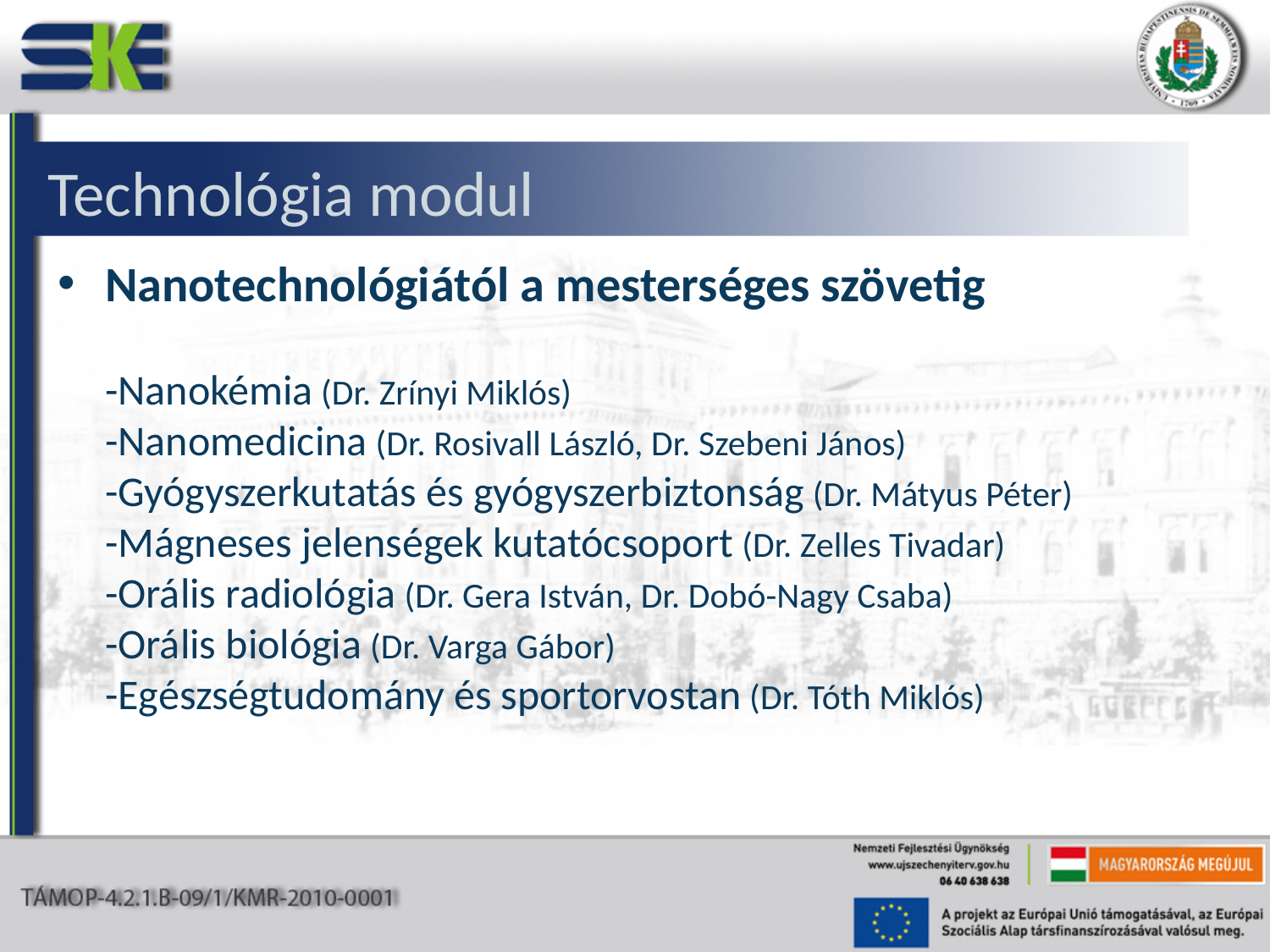

# Technológia modul
Nanotechnológiától a mesterséges szövetig
-Nanokémia (Dr. Zrínyi Miklós)
-Nanomedicina (Dr. Rosivall László, Dr. Szebeni János)
-Gyógyszerkutatás és gyógyszerbiztonság (Dr. Mátyus Péter)
-Mágneses jelenségek kutatócsoport (Dr. Zelles Tivadar)
-Orális radiológia (Dr. Gera István, Dr. Dobó-Nagy Csaba)
-Orális biológia (Dr. Varga Gábor)
-Egészségtudomány és sportorvostan (Dr. Tóth Miklós)